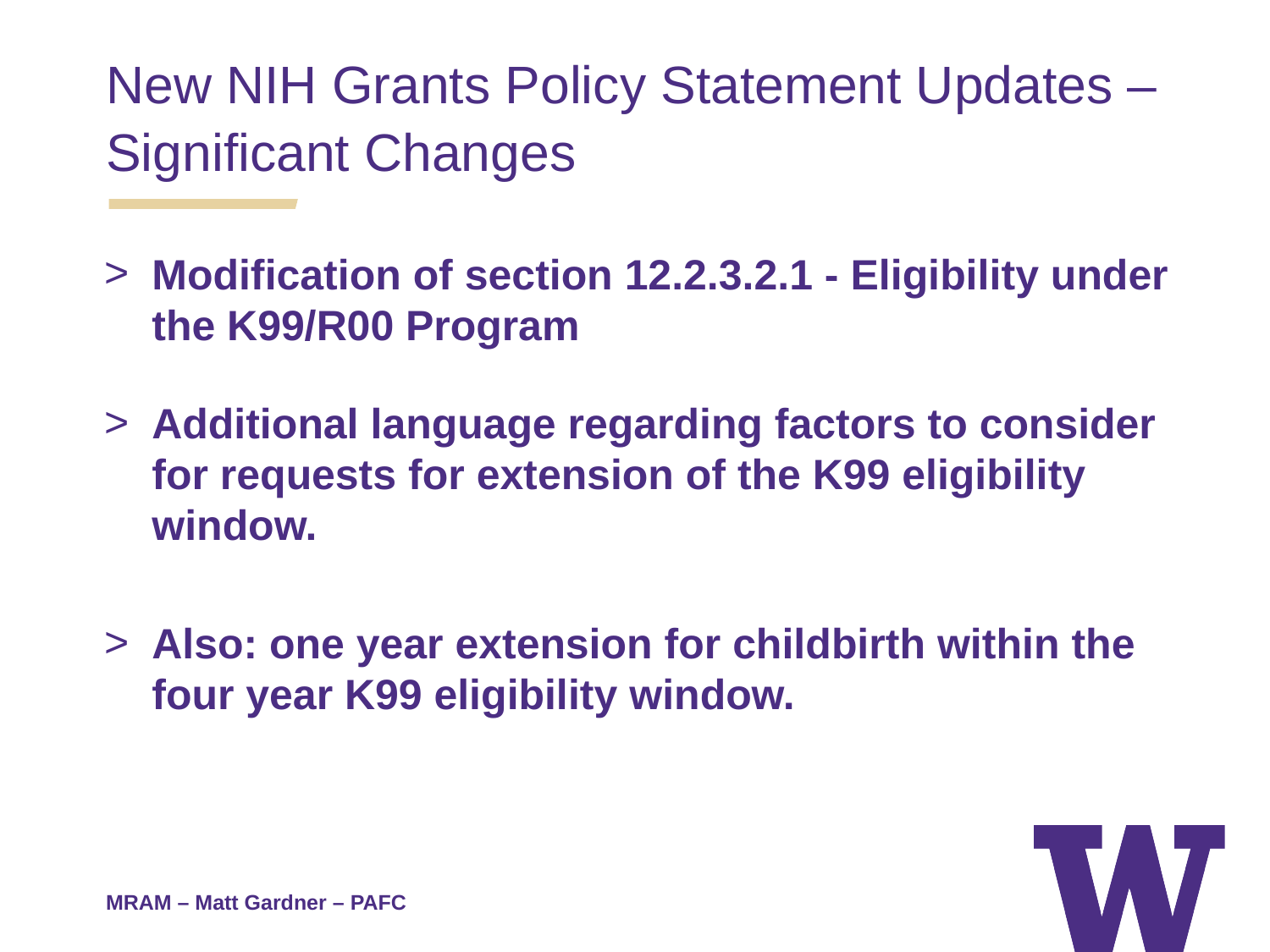

New NIH Grants Policy Statement Updates –
Significant Changes
Modification of section 12.2.3.2.1 - Eligibility under the K99/R00 Program

Additional language regarding factors to consider for requests for extension of the K99 eligibility window.

Also: one year extension for childbirth within the four year K99 eligibility window.
MRAM – Matt Gardner – PAFC